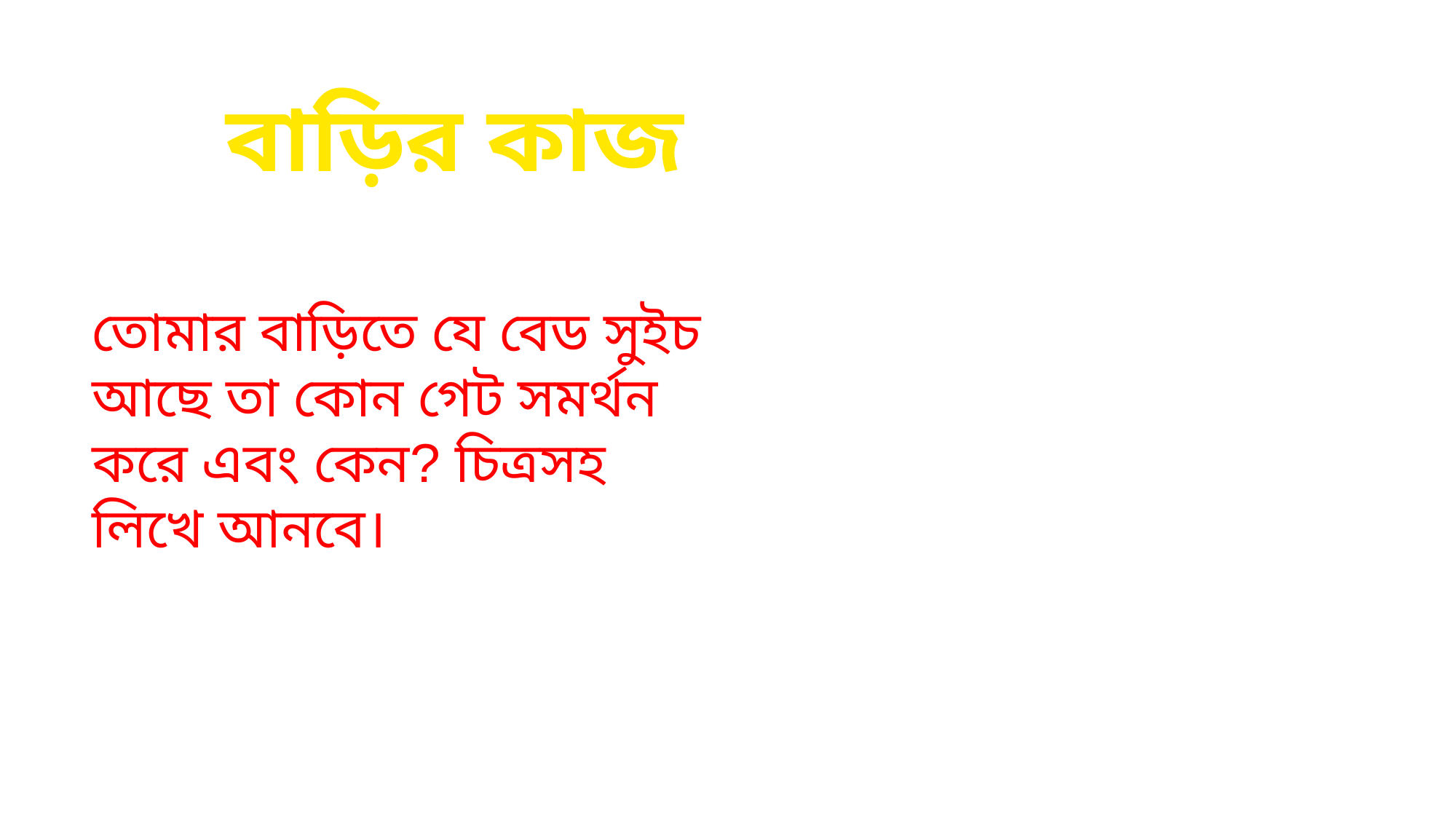

বাড়ির কাজ
তোমার বাড়িতে যে বেড সুইচ আছে তা কোন গেট সমর্থন করে এবং কেন? চিত্রসহ লিখে আনবে।